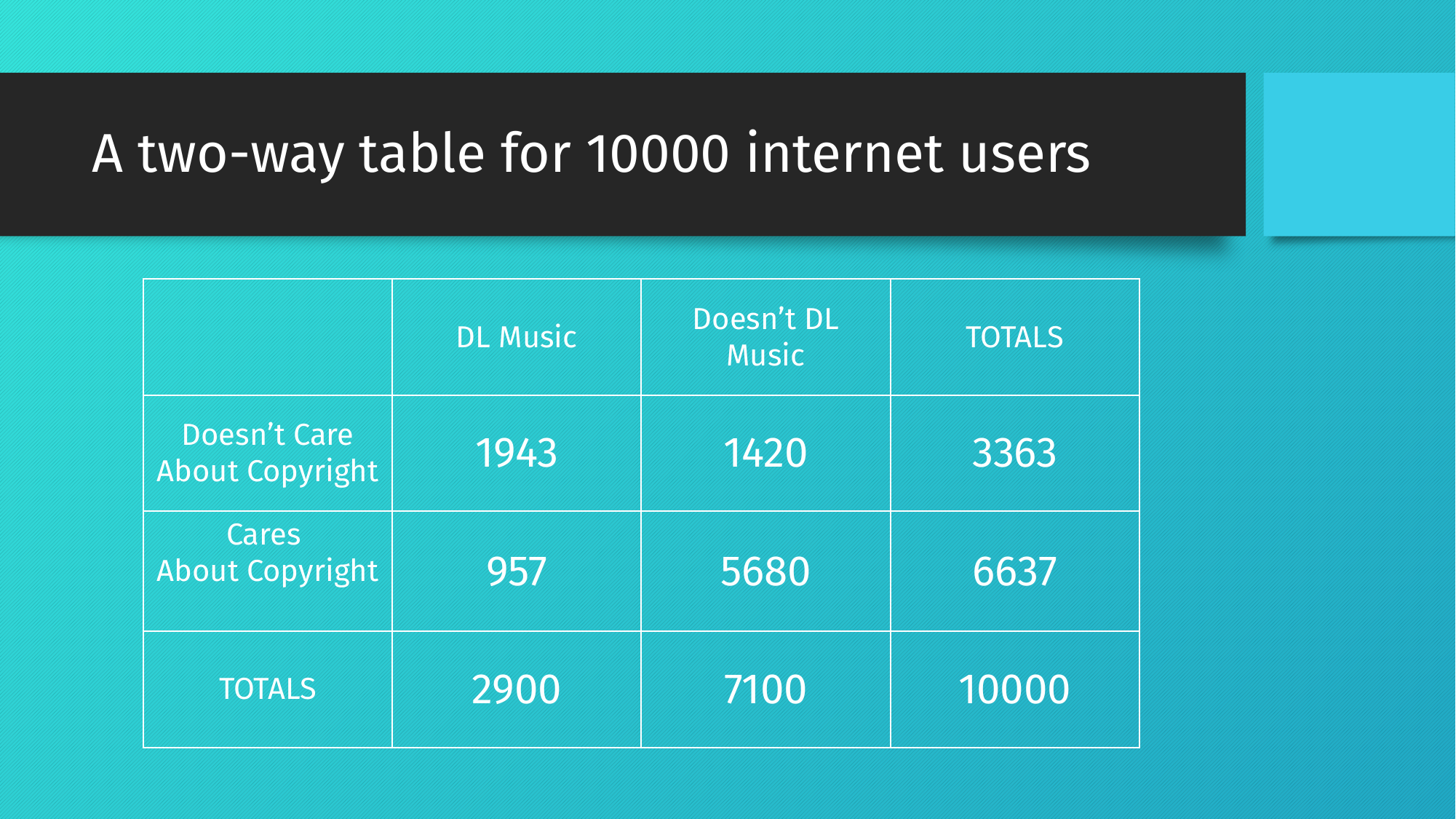

# A two-way table for 10000 internet users
|  | DL Music | Doesn’t DL Music | TOTALS |
| --- | --- | --- | --- |
| Doesn’t Care About Copyright | 1943 | 1420 | 3363 |
| Cares About Copyright | 957 | 5680 | 6637 |
| TOTALS | 2900 | 7100 | 10000 |